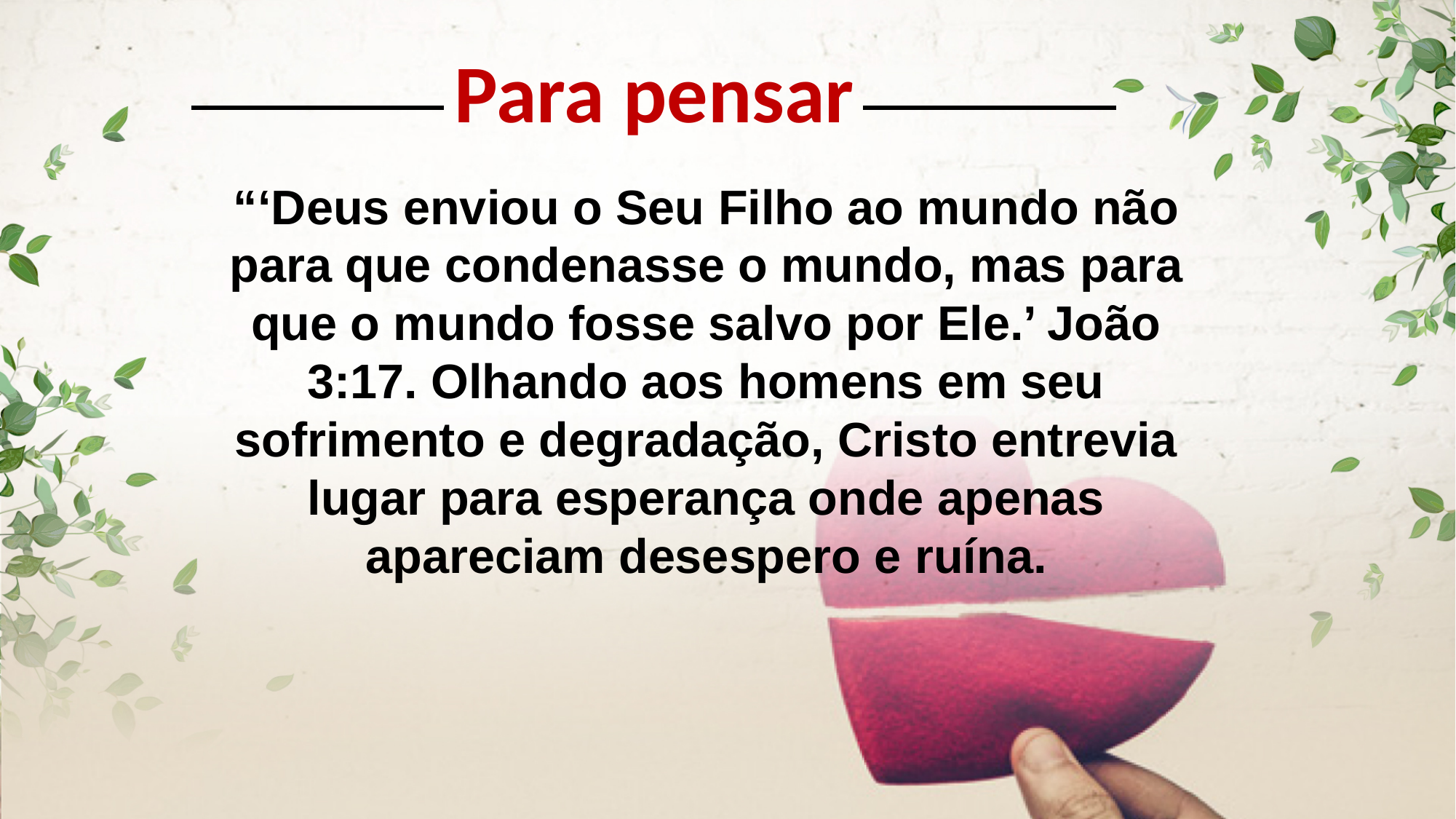

Para pensar
“‘Deus enviou o Seu Filho ao mundo não para que condenasse o mundo, mas para que o mundo fosse salvo por Ele.’ João 3:17. Olhando aos homens em seu sofrimento e degradação, Cristo entrevia lugar para esperança onde apenas apareciam desespero e ruína.